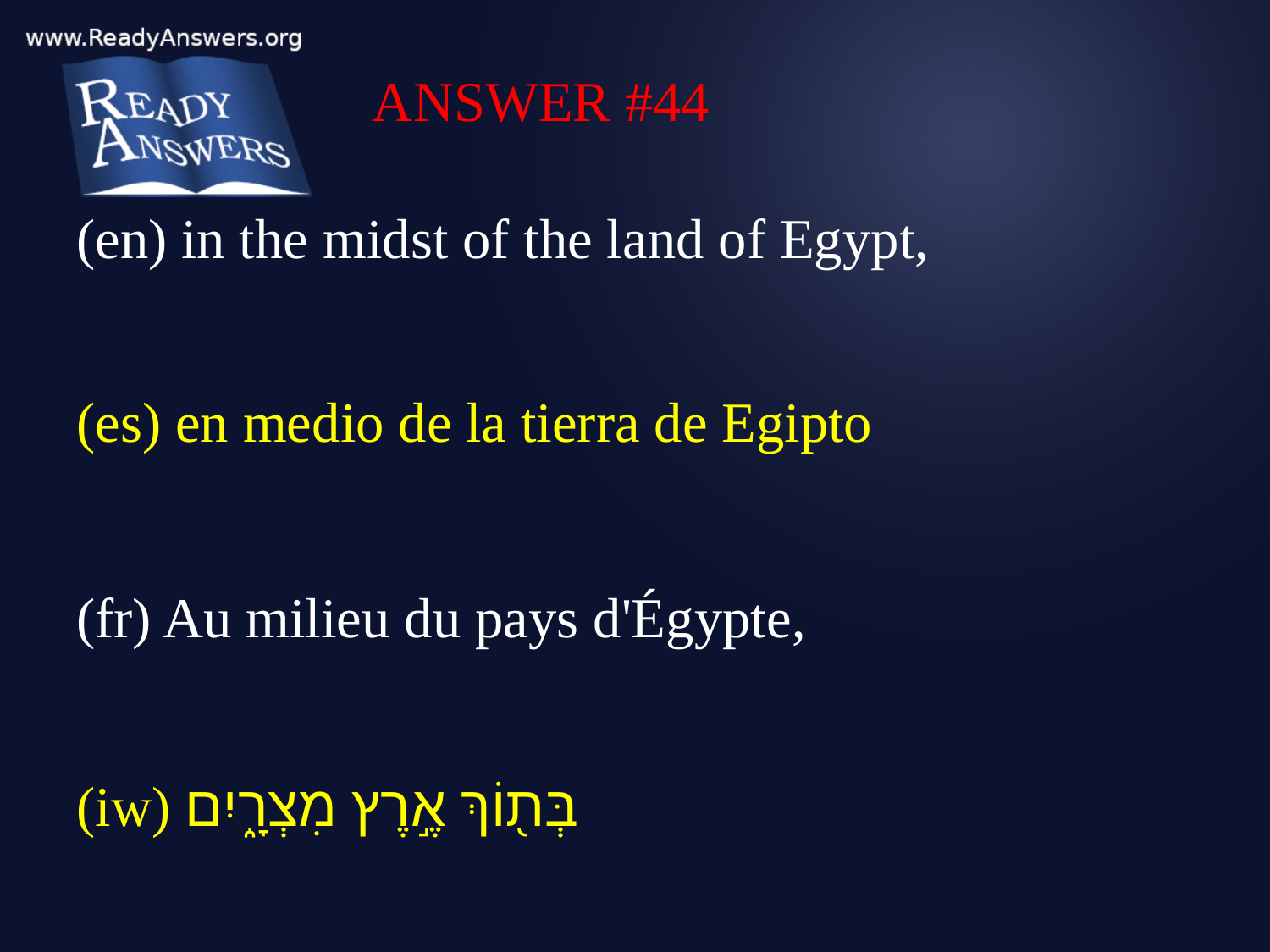

ANSWER #44
(en) in the midst of the land of Egypt,
(es) en medio de la tierra de Egipto
(fr) Au milieu du pays d'Égypte,
(iw) בְּת֖וֹךְ אֶ֣רֶץ מִצְרָ֑יִם